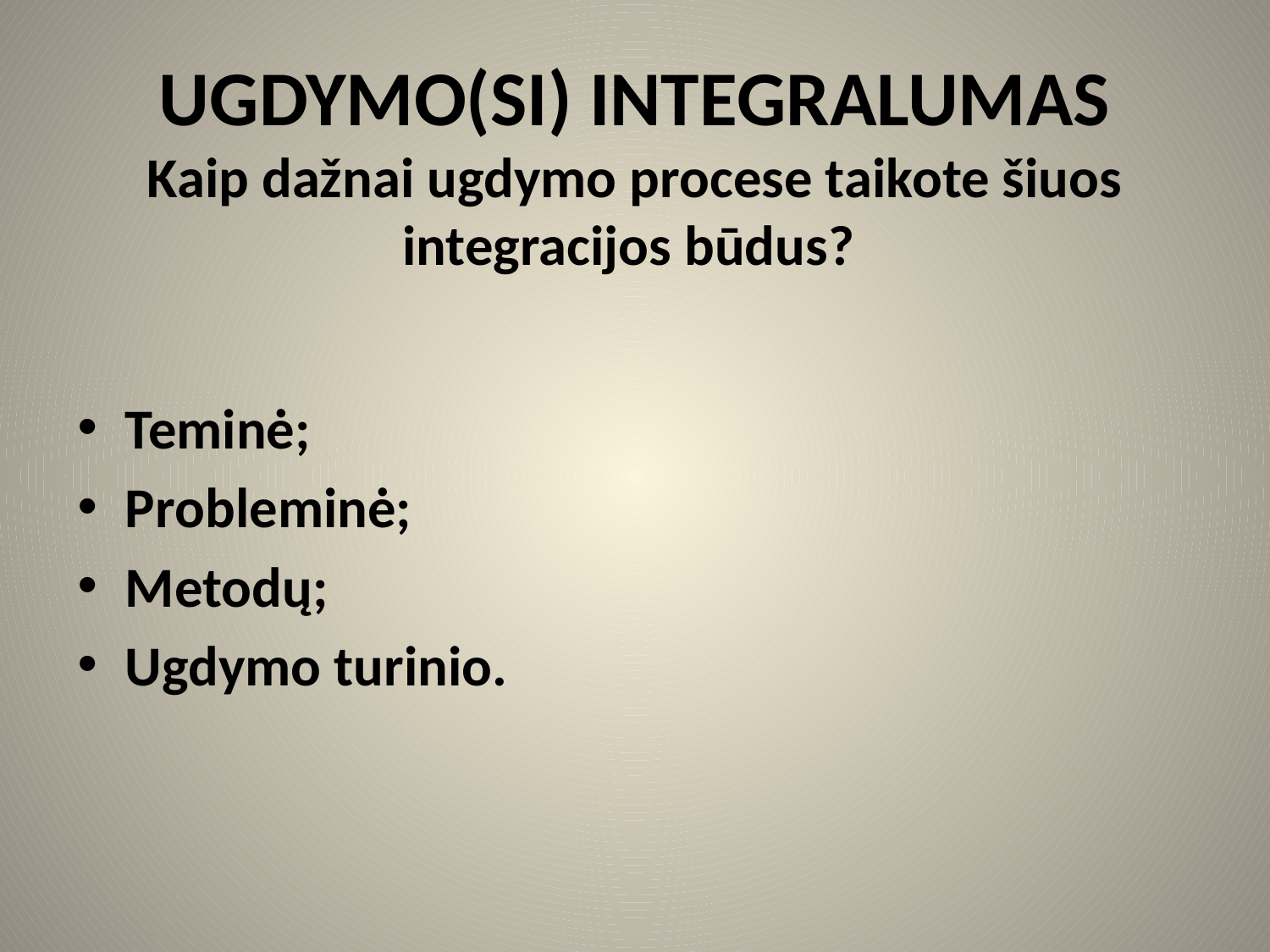

# UGDYMO(SI) INTEGRALUMAS Kaip dažnai ugdymo procese taikote šiuos integracijos būdus?
Teminė;
Probleminė;
Metodų;
Ugdymo turinio.